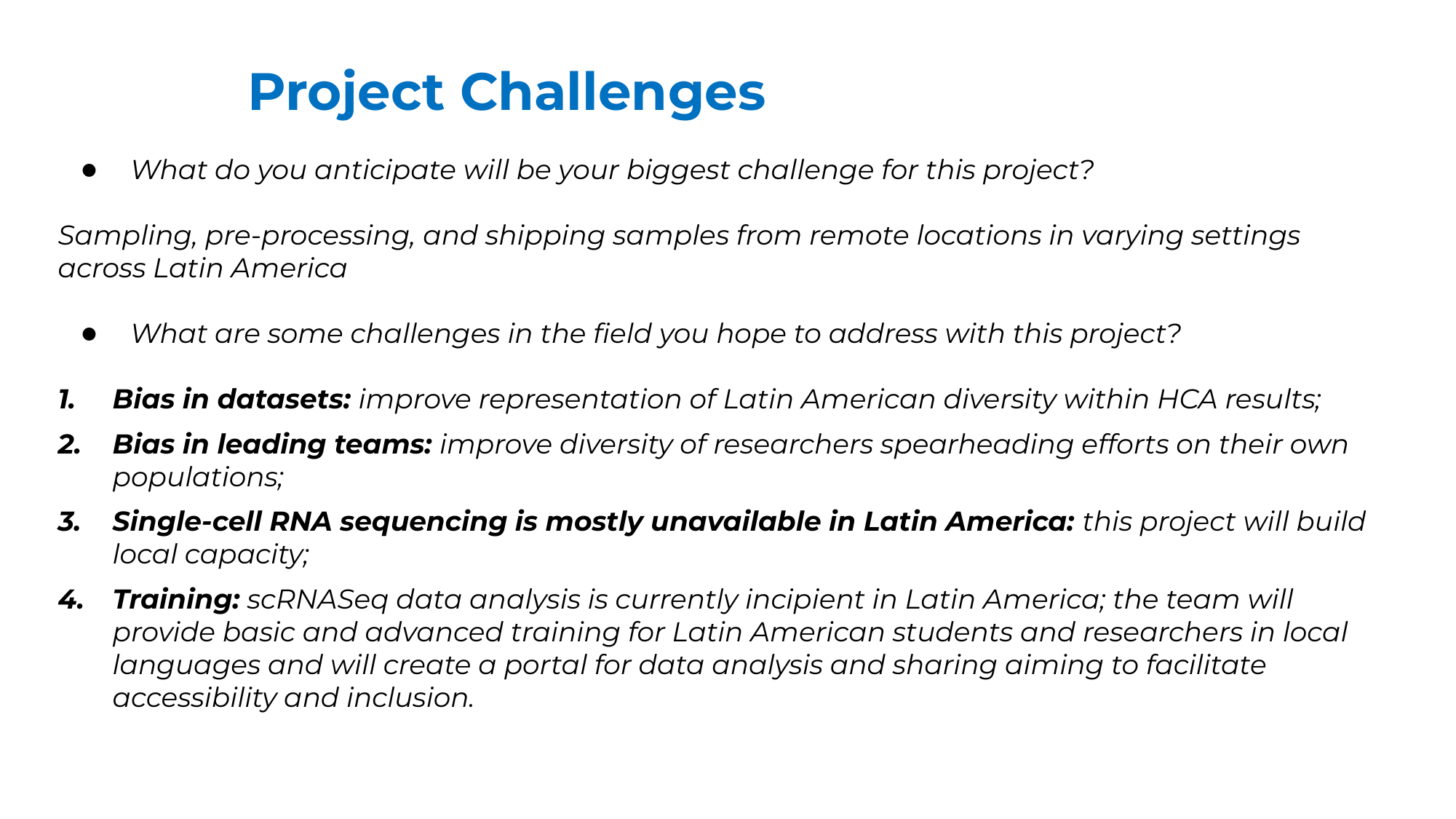

Project Challenges
What do you anticipate will be your biggest challenge for this project?

Sampling, pre-processing, and shipping samples from remote locations in varying settings across Latin America

What are some challenges in the field you hope to address with this project?

Bias in datasets: improve representation of Latin American diversity within HCA results;
Bias in leading teams: improve diversity of researchers spearheading efforts on their own populations;
Single-cell RNA sequencing is mostly unavailable in Latin America: this project will build local capacity;
Training: scRNASeq data analysis is currently incipient in Latin America; the team will provide basic and advanced training for Latin American students and researchers in local languages and will create a portal for data analysis and sharing aiming to facilitate accessibility and inclusion.